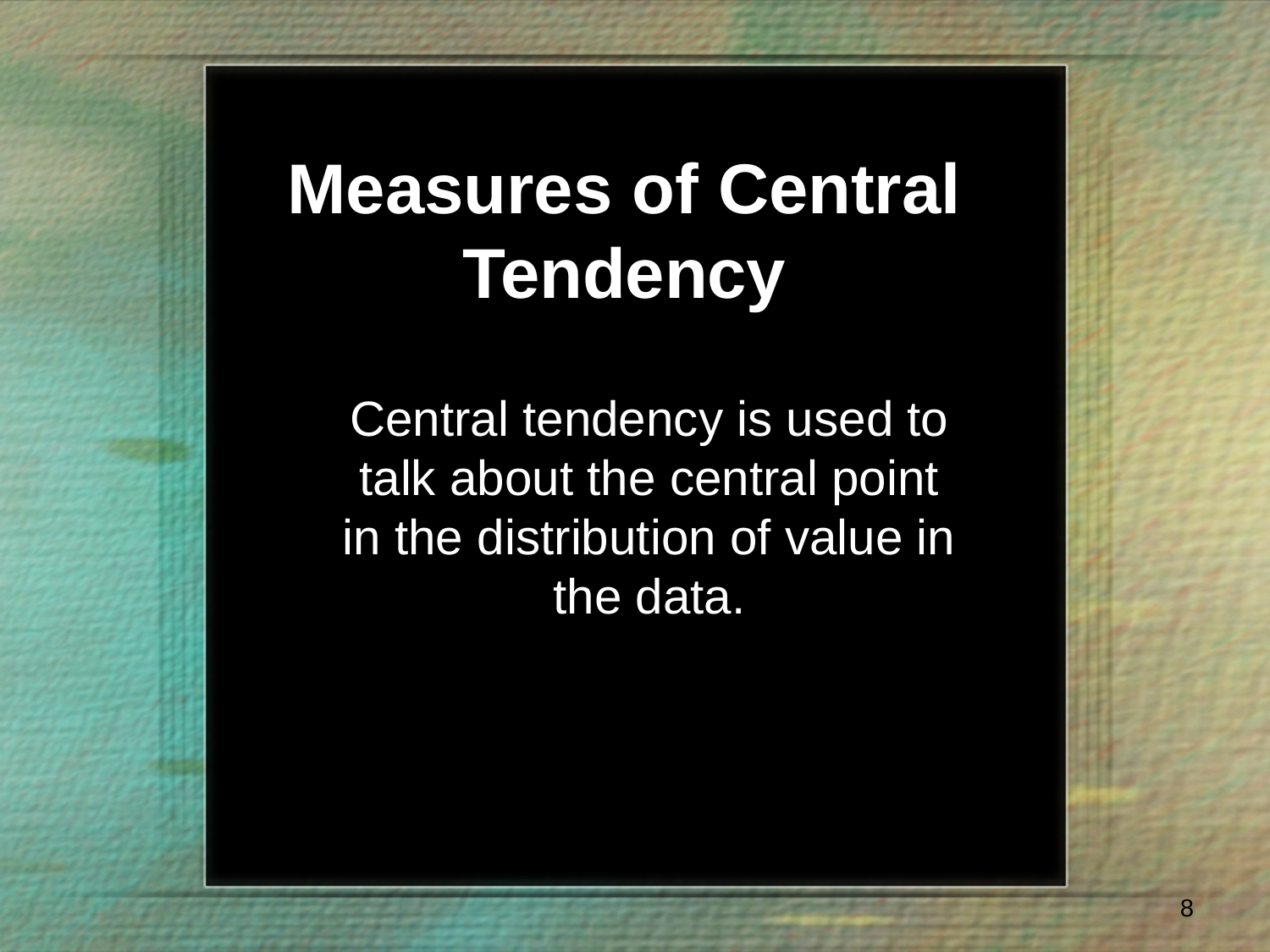

# Measures of Central Tendency
	Central tendency is used to talk about the central point in the distribution of value in the data.
8